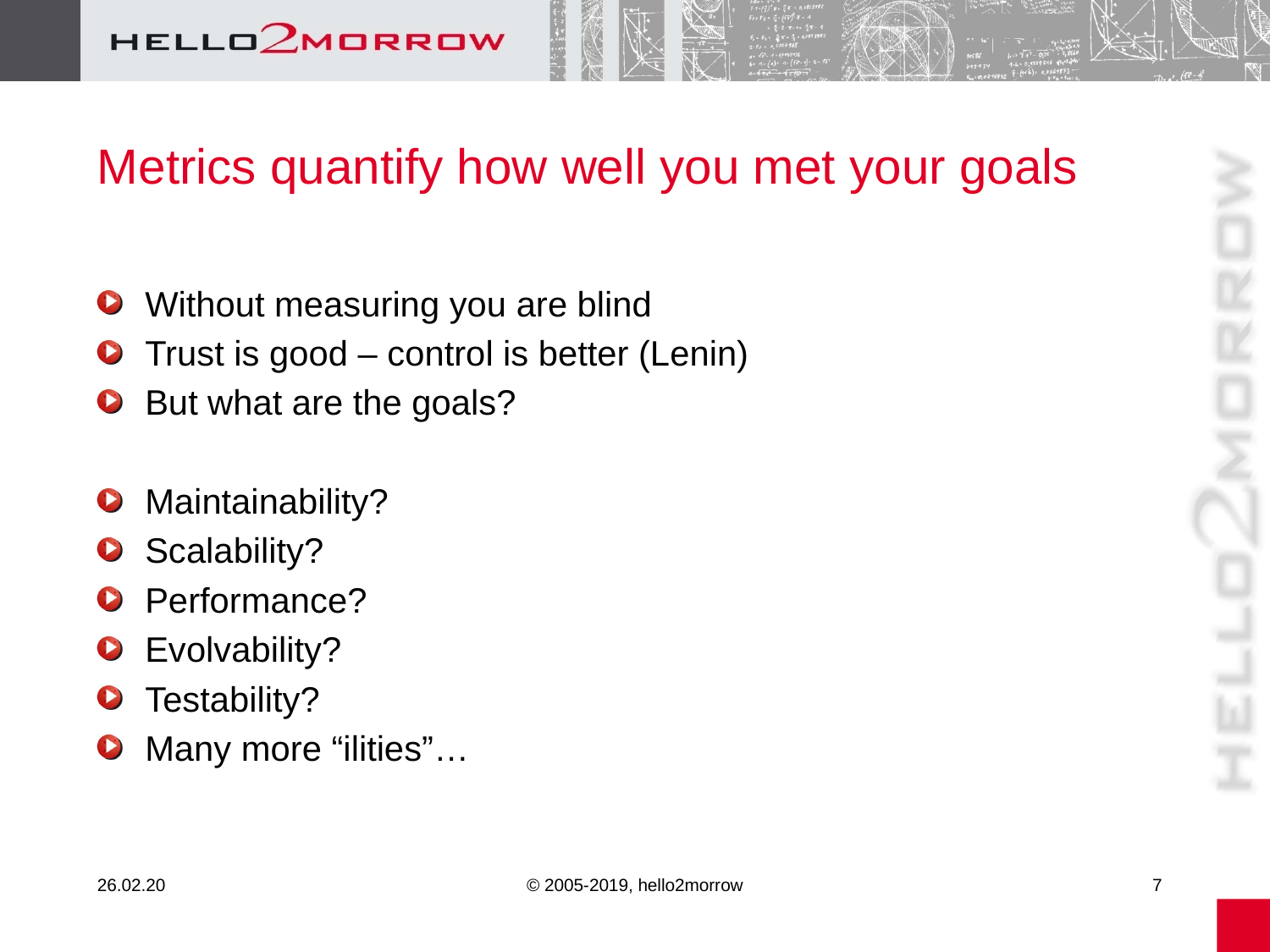

# Metrics quantify how well you met your goals
Without measuring you are blind
Trust is good – control is better (Lenin)
But what are the goals?

Maintainability?
Scalability?
Performance?
Evolvability?
Testability?
Many more “ilities”…
26.02.20
© 2005-2019, hello2morrow
7